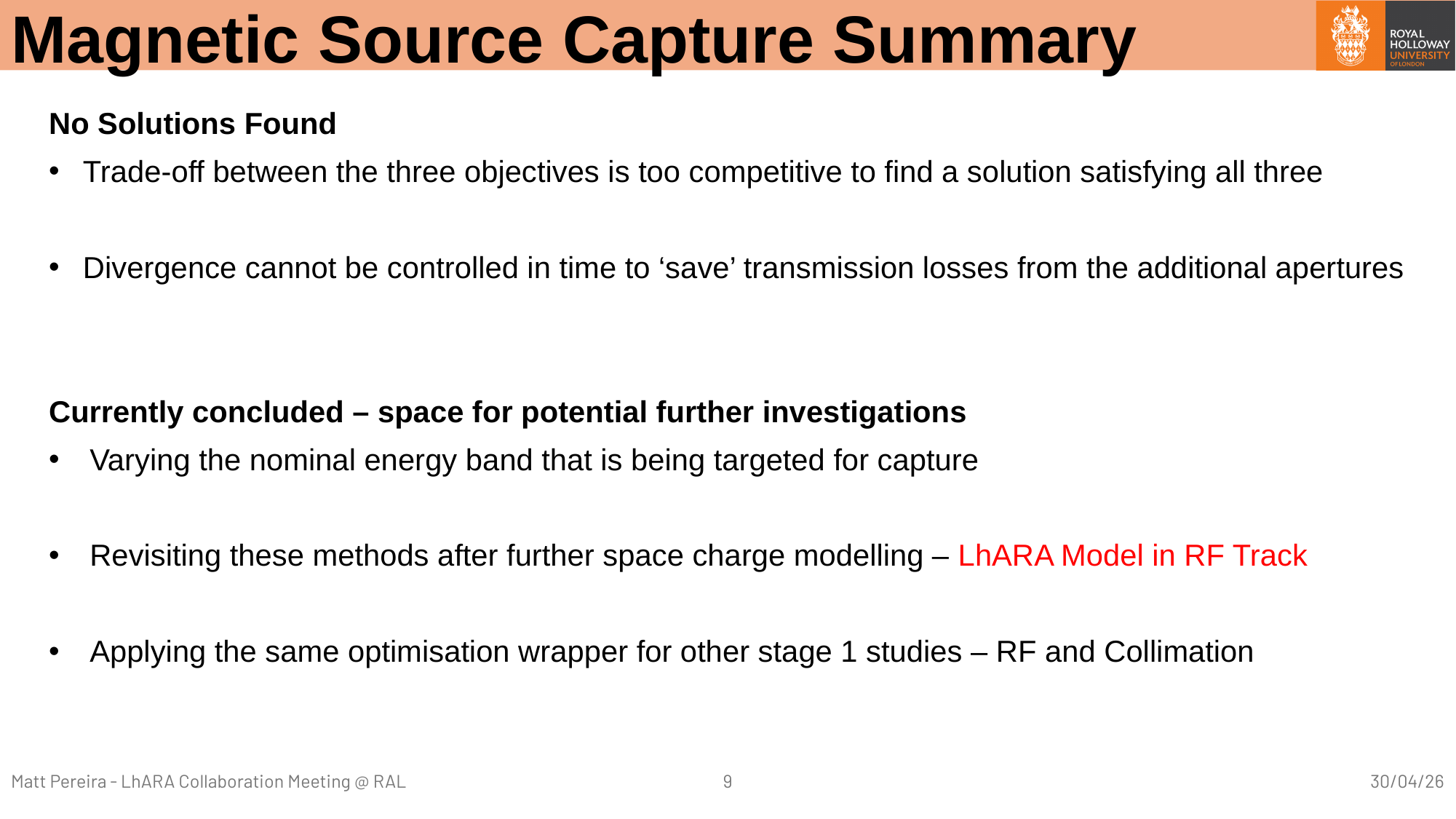

# Magnetic Source Capture Summary
No Solutions Found
Trade-off between the three objectives is too competitive to find a solution satisfying all three

Divergence cannot be controlled in time to ‘save’ transmission losses from the additional apertures

Currently concluded – space for potential further investigations
Varying the nominal energy band that is being targeted for capture

Revisiting these methods after further space charge modelling – LhARA Model in RF Track

Applying the same optimisation wrapper for other stage 1 studies – RF and Collimation
Matt Pereira - LhARA Collaboration Meeting @ RAL
9
30/04/26